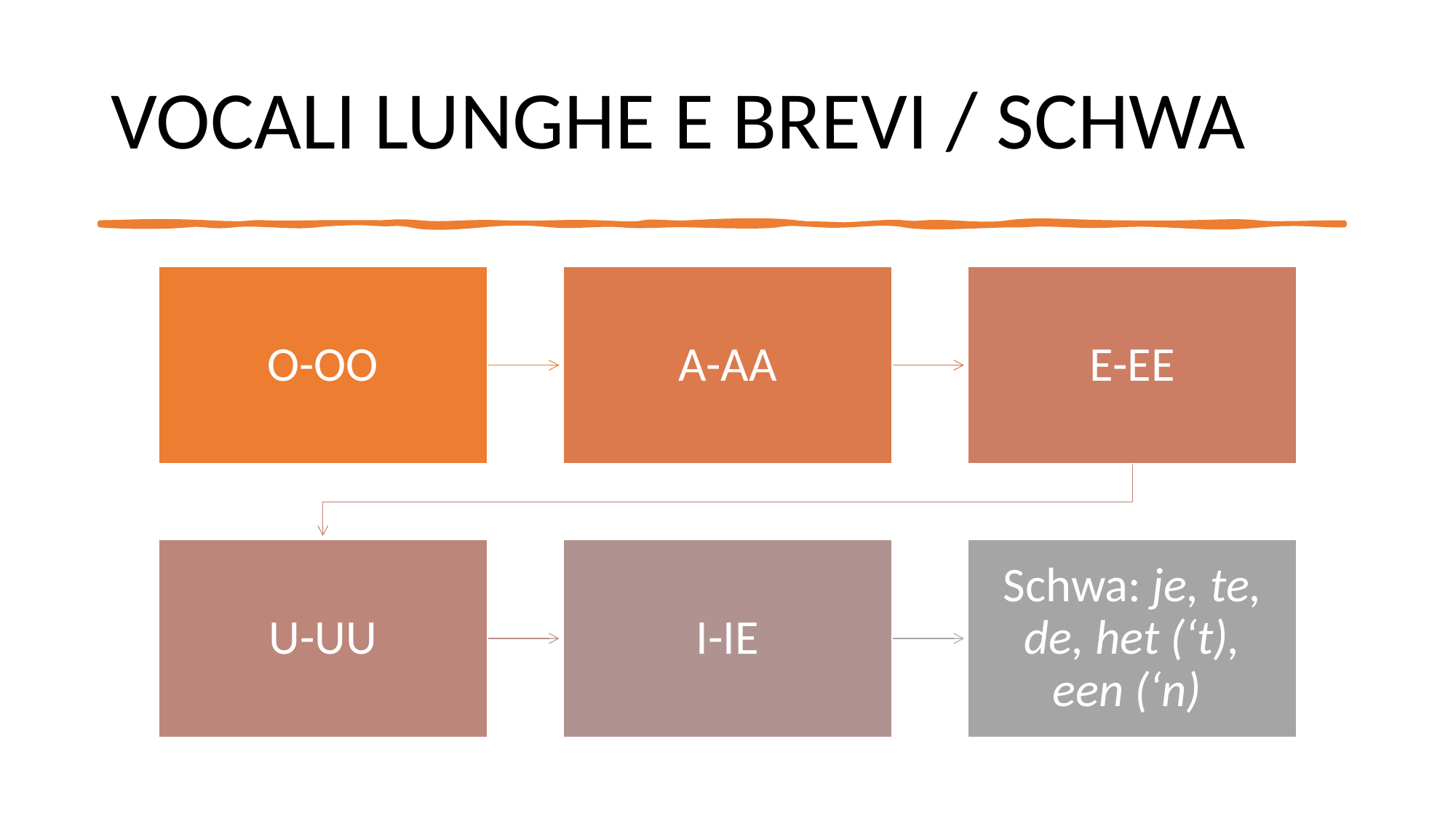

# VOCALI LUNGHE E BREVI / SCHWA

O-OO

A-AA

E-EE

U-UU

I-IE
Schwa: je, te, de, het (‘t), een (‘n)